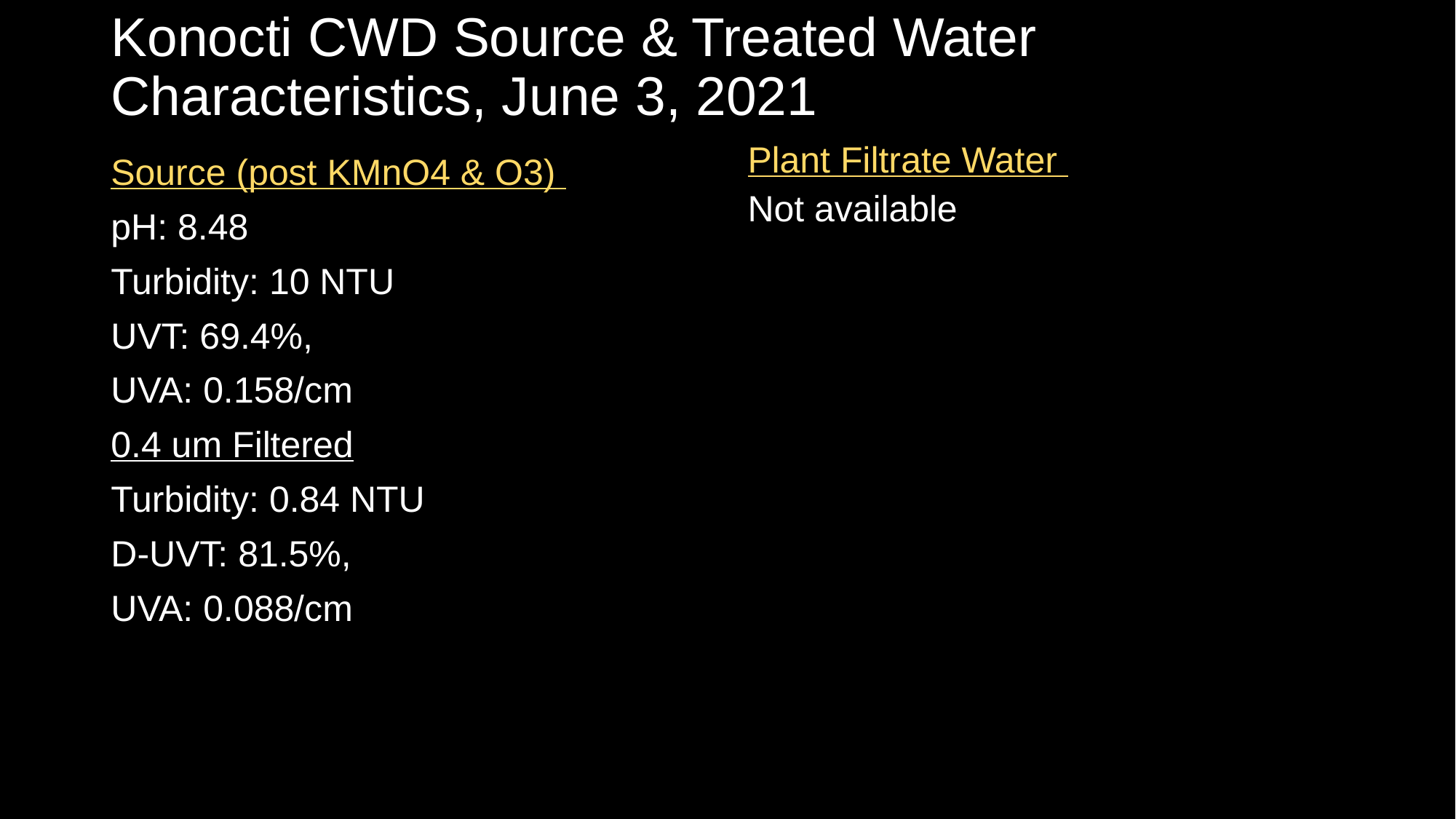

# Konocti CWD Source & Treated Water Characteristics, June 3, 2021
Plant Filtrate Water
Not available

Source (post KMnO4 & O3)
pH: 8.48
Turbidity: 10 NTU
UVT: 69.4%,
UVA: 0.158/cm
0.4 um Filtered
Turbidity: 0.84 NTU
D-UVT: 81.5%,
UVA: 0.088/cm